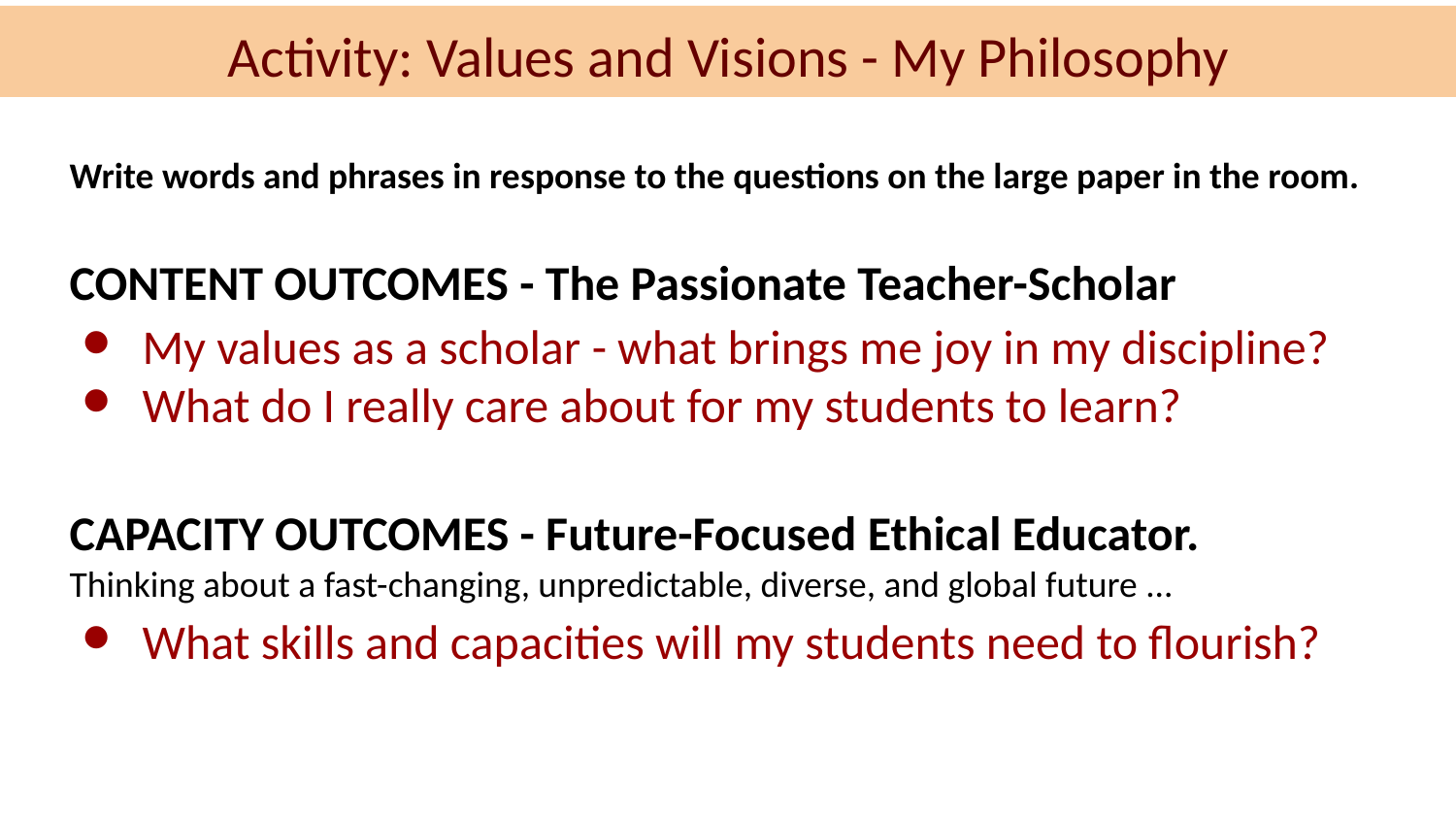

# Activity: Values and Visions - My Philosophy
Write words and phrases in response to the questions on the large paper in the room.

CONTENT OUTCOMES - The Passionate Teacher-Scholar
My values as a scholar - what brings me joy in my discipline?
What do I really care about for my students to learn?

CAPACITY OUTCOMES - Future-Focused Ethical Educator.
Thinking about a fast-changing, unpredictable, diverse, and global future ...
What skills and capacities will my students need to flourish?